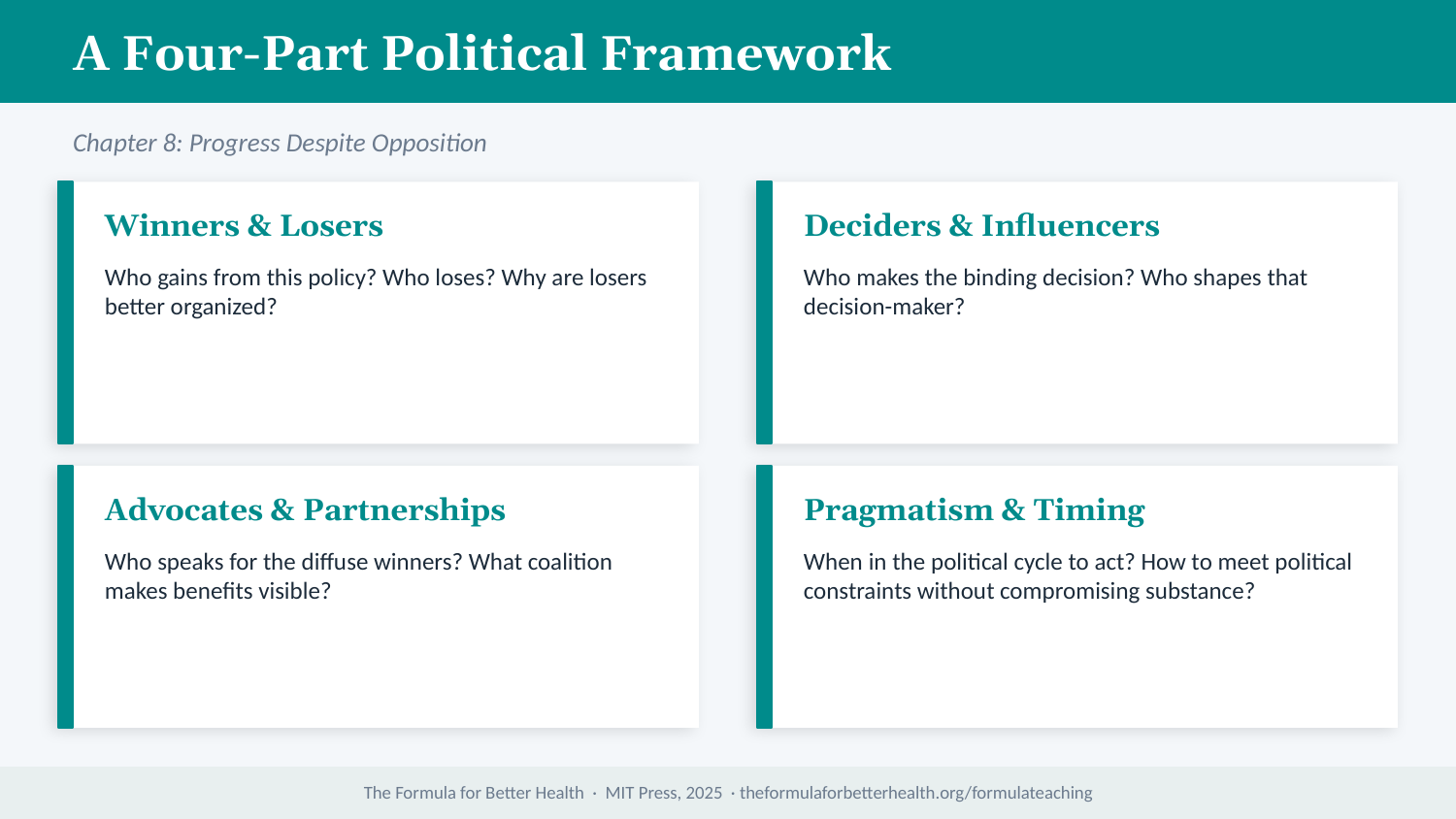

A Four-Part Political Framework
Chapter 8: Progress Despite Opposition

Winners & Losers
Deciders & Influencers
Who gains from this policy? Who loses? Why are losers better organized?
Who makes the binding decision? Who shapes that decision-maker?

Advocates & Partnerships
Pragmatism & Timing
Who speaks for the diffuse winners? What coalition makes benefits visible?
When in the political cycle to act? How to meet political constraints without compromising substance?

The Formula for Better Health  ·  MIT Press, 2025  · theformulaforbetterhealth.org/formulateaching